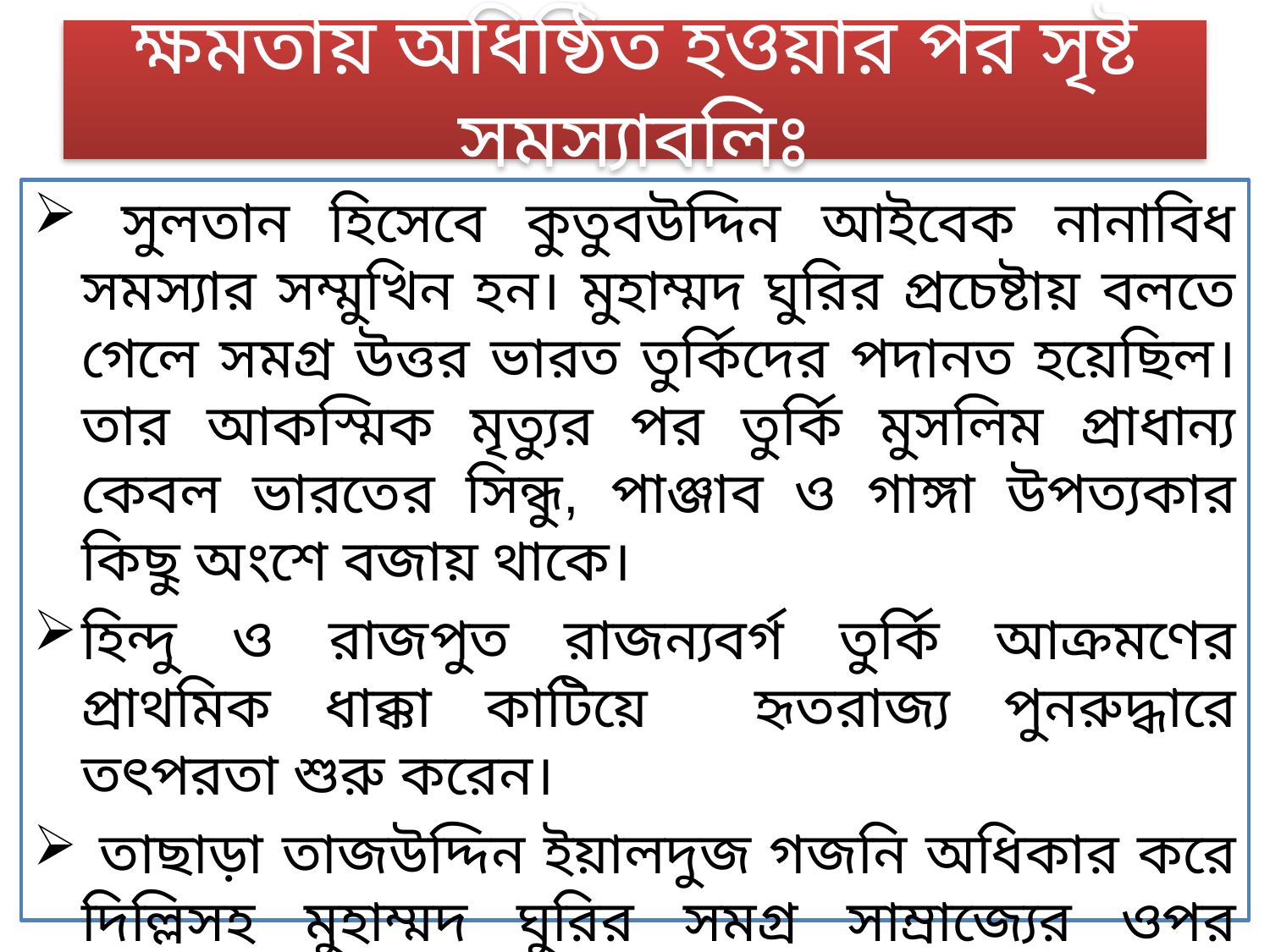

# ক্ষমতায় অধিষ্ঠিত হওয়ার পর সৃষ্ট সমস্যাবলিঃ
 সুলতান হিসেবে কুতুবউদ্দিন আইবেক নানাবিধ সমস্যার সম্মুখিন হন। মুহাম্মদ ঘুরির প্রচেষ্টায় বলতে গেলে সমগ্র উত্তর ভারত তুর্কিদের পদানত হয়েছিল। তার আকস্মিক মৃত্যুর পর তুর্কি মুসলিম প্রাধান্য কেবল ভারতের সিন্ধু, পাঞ্জাব ও গাঙ্গা উপত্যকার কিছু অংশে বজায় থাকে।
হিন্দু ও রাজপুত রাজন্যবর্গ তুর্কি আক্রমণের প্রাথমিক ধাক্কা কাটিয়ে  হৃতরাজ্য পুনরুদ্ধারে তৎপরতা শুরু করেন।
 তাছাড়া তাজউদ্দিন ইয়ালদুজ গজনি অধিকার করে দিল্লিসহ মুহাম্মদ ঘুরির সমগ্র সাম্রাজ্যের ওপর সার্বভৌমত্ব দাবি করে আইবেকের জন্য আরও কঠিন সমস্যার সৃষ্টি করেন।